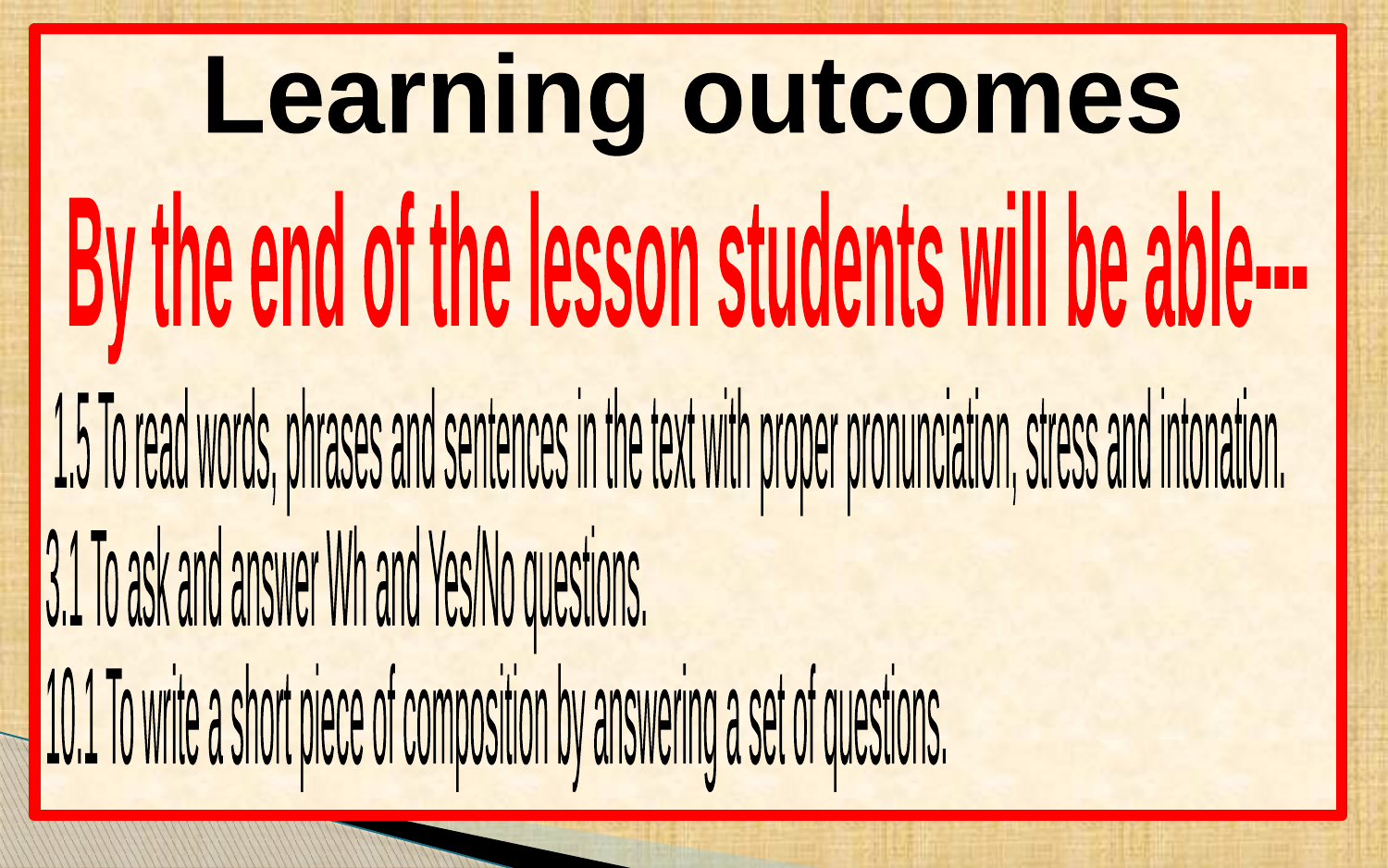

Learning outcomes
By the end of the lesson students will be able---
 1.5 To read words, phrases and sentences in the text with proper pronunciation, stress and intonation.
3.1 To ask and answer Wh and Yes/No questions.
10.1 To write a short piece of composition by answering a set of questions.